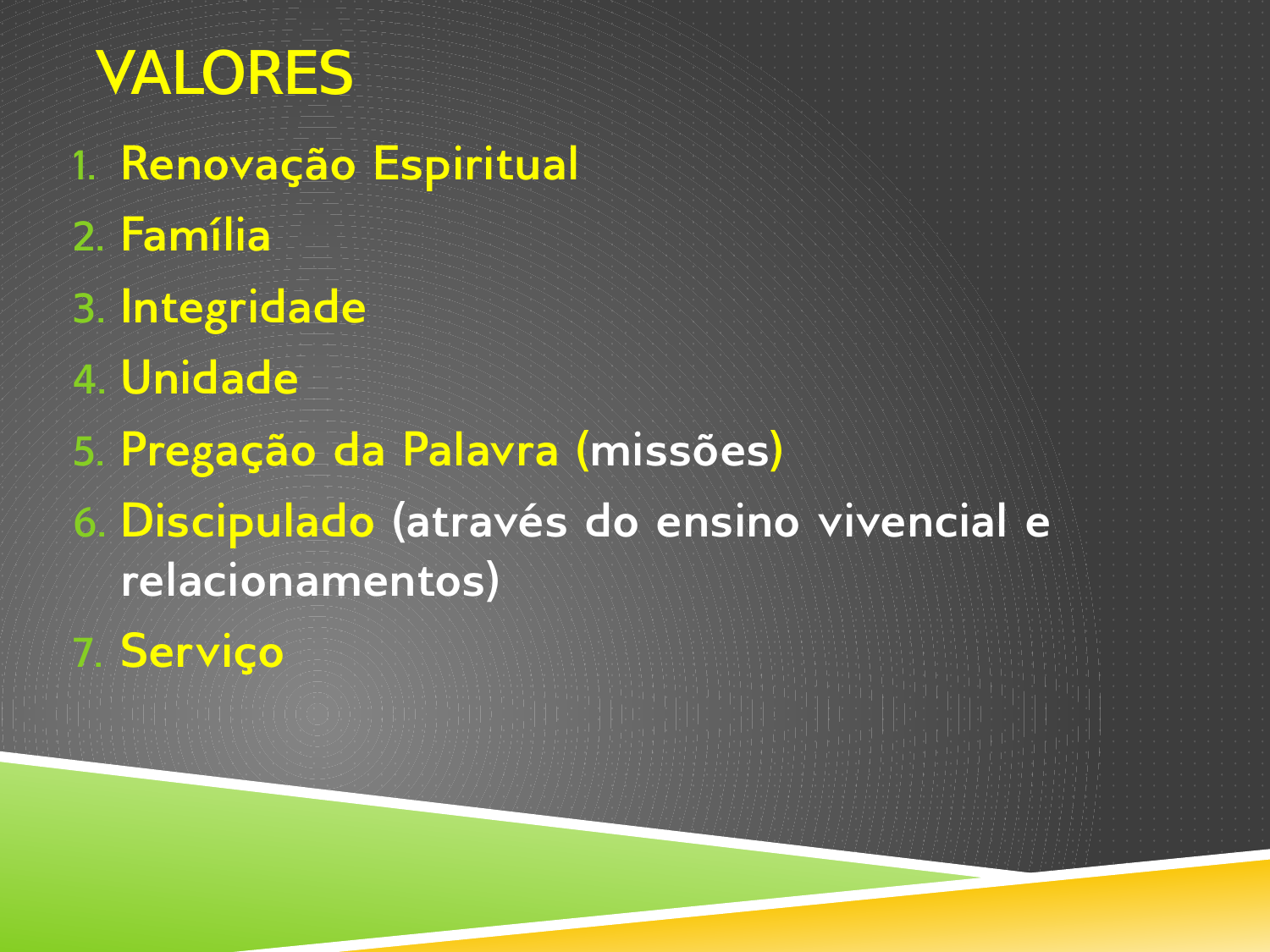

# valores
Renovação Espiritual
Família
Integridade
Unidade
Pregação da Palavra (missões)
Discipulado (através do ensino vivencial e relacionamentos)
Serviço